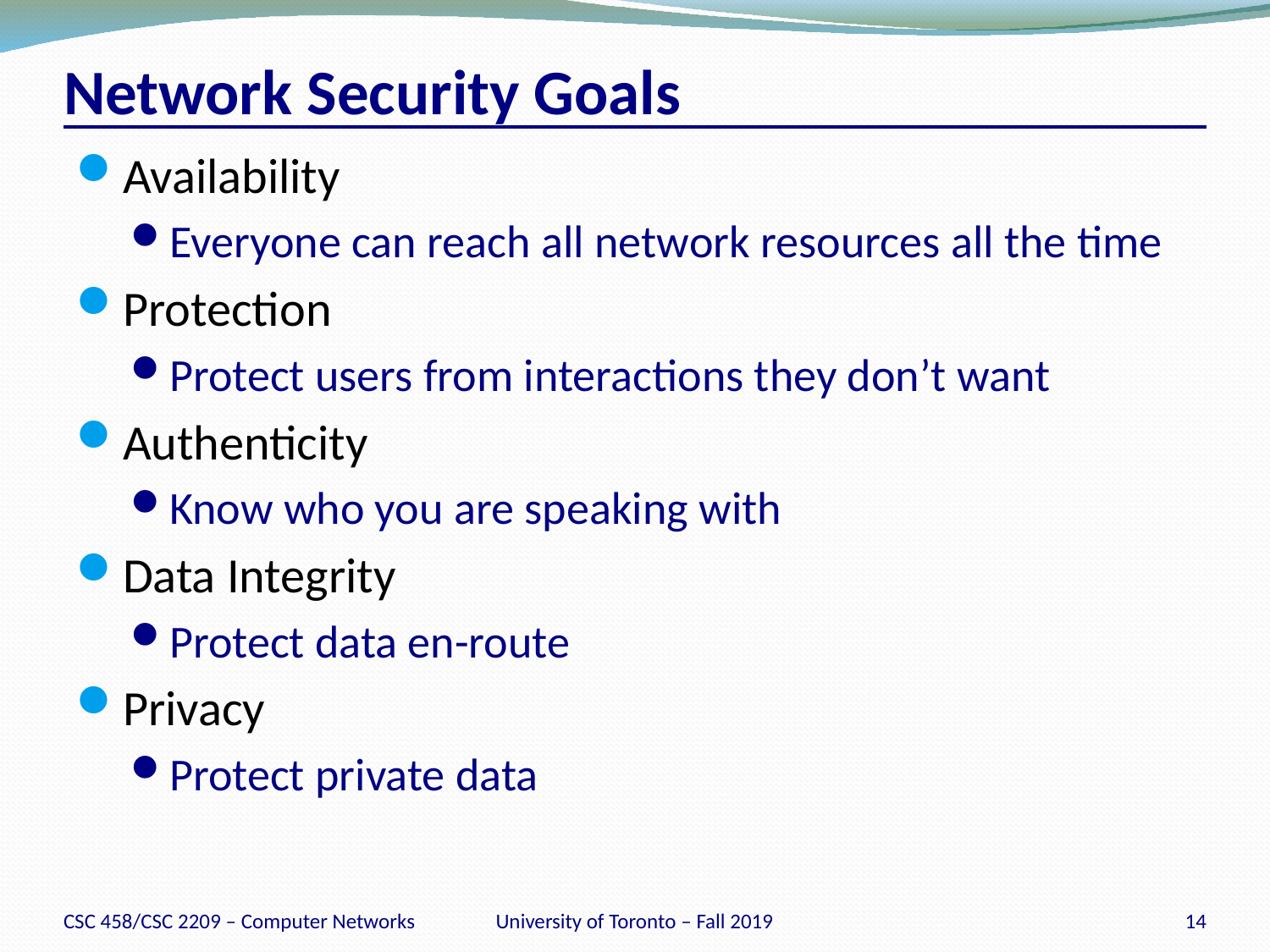

# Network Security Goals
Availability
Everyone can reach all network resources all the time
Protection
Protect users from interactions they don’t want
Authenticity
Know who you are speaking with
Data Integrity
Protect data en-route
Privacy
Protect private data
CSC 458/CSC 2209 – Computer Networks
University of Toronto – Fall 2019
14